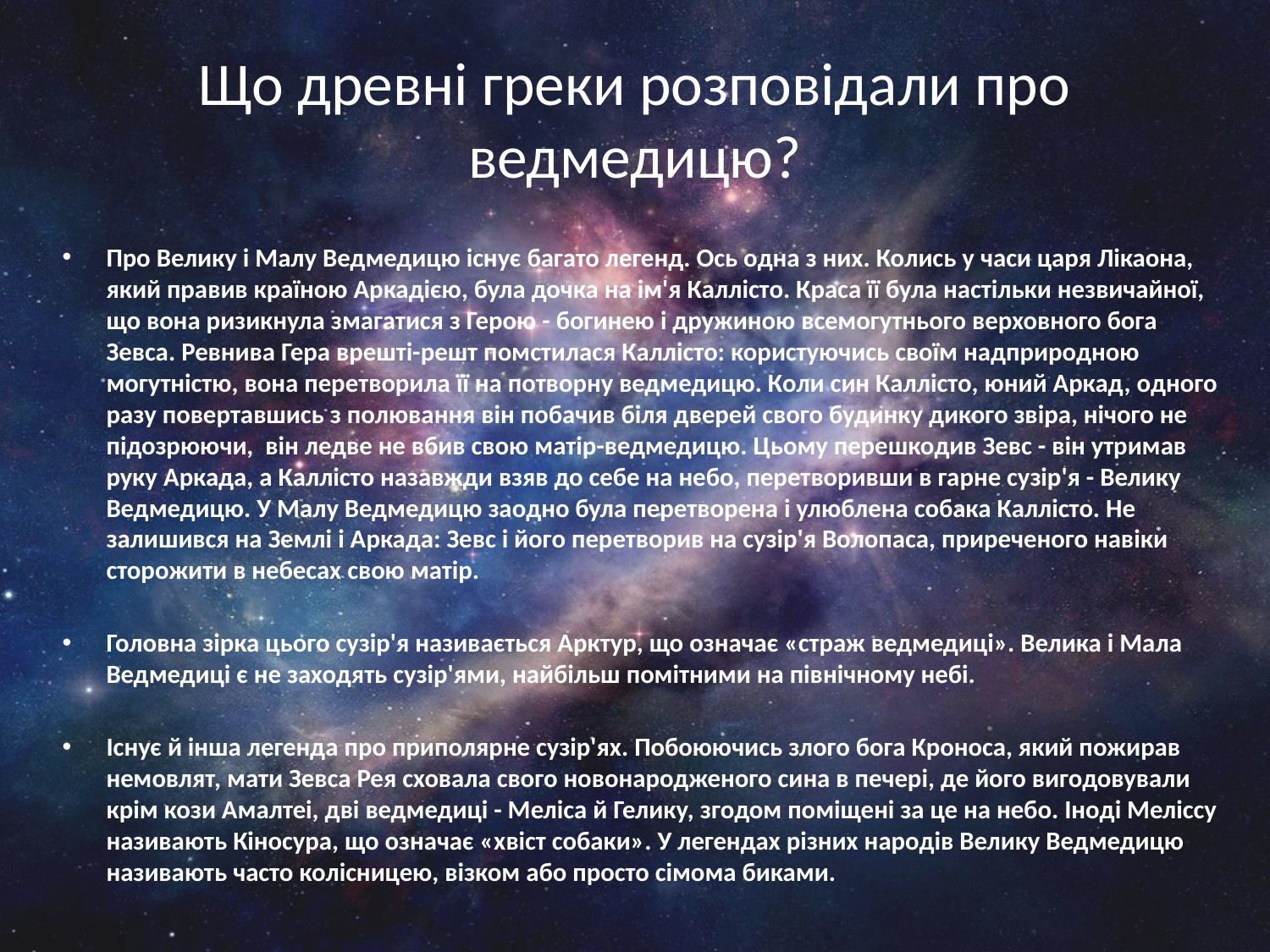

# Що древні греки розповідали про ведмедицю?

Про Велику і Малу Ведмедицю існує багато легенд. Ось одна з них. Колись у часи царя Лікаона, який правив країною Аркадією, була дочка на ім'я Каллісто. Краса її була настільки незвичайної, що вона ризикнула змагатися з Герою - богинею і дружиною всемогутнього верховного бога Зевса. Ревнива Гера врешті-решт помстилася Каллісто: користуючись своїм надприродною могутністю, вона перетворила її на потворну ведмедицю. Коли син Каллісто, юний Аркад, одного разу повертавшись з полювання він побачив біля дверей свого будинку дикого звіра, нічого не підозрюючи,  він ледве не вбив свою матір-ведмедицю. Цьому перешкодив Зевс - він утримав руку Аркада, а Каллісто назавжди взяв до себе на небо, перетворивши в гарне сузір'я - Велику Ведмедицю. У Малу Ведмедицю заодно була перетворена і улюблена собака Каллісто. Не залишився на Землі і Аркада: Зевс і його перетворив на сузір'я Волопаса, приреченого навіки сторожити в небесах свою матір.

Головна зірка цього сузір'я називається Арктур, що означає «страж ведмедиці». Велика і Мала Ведмедиці є не заходять сузір'ями, найбільш помітними на північному небі.

Існує й інша легенда про приполярне сузір'ях. Побоюючись злого бога Кроноса, який пожирав немовлят, мати Зевса Рея сховала свого новонародженого сина в печері, де його вигодовували крім кози Амалтеі, дві ведмедиці - Меліса й Гелику, згодом поміщені за це на небо. Іноді Меліссу називають Кіносура, що означає «хвіст собаки». У легендах різних народів Велику Ведмедицю називають часто колісницею, візком або просто сімома биками.